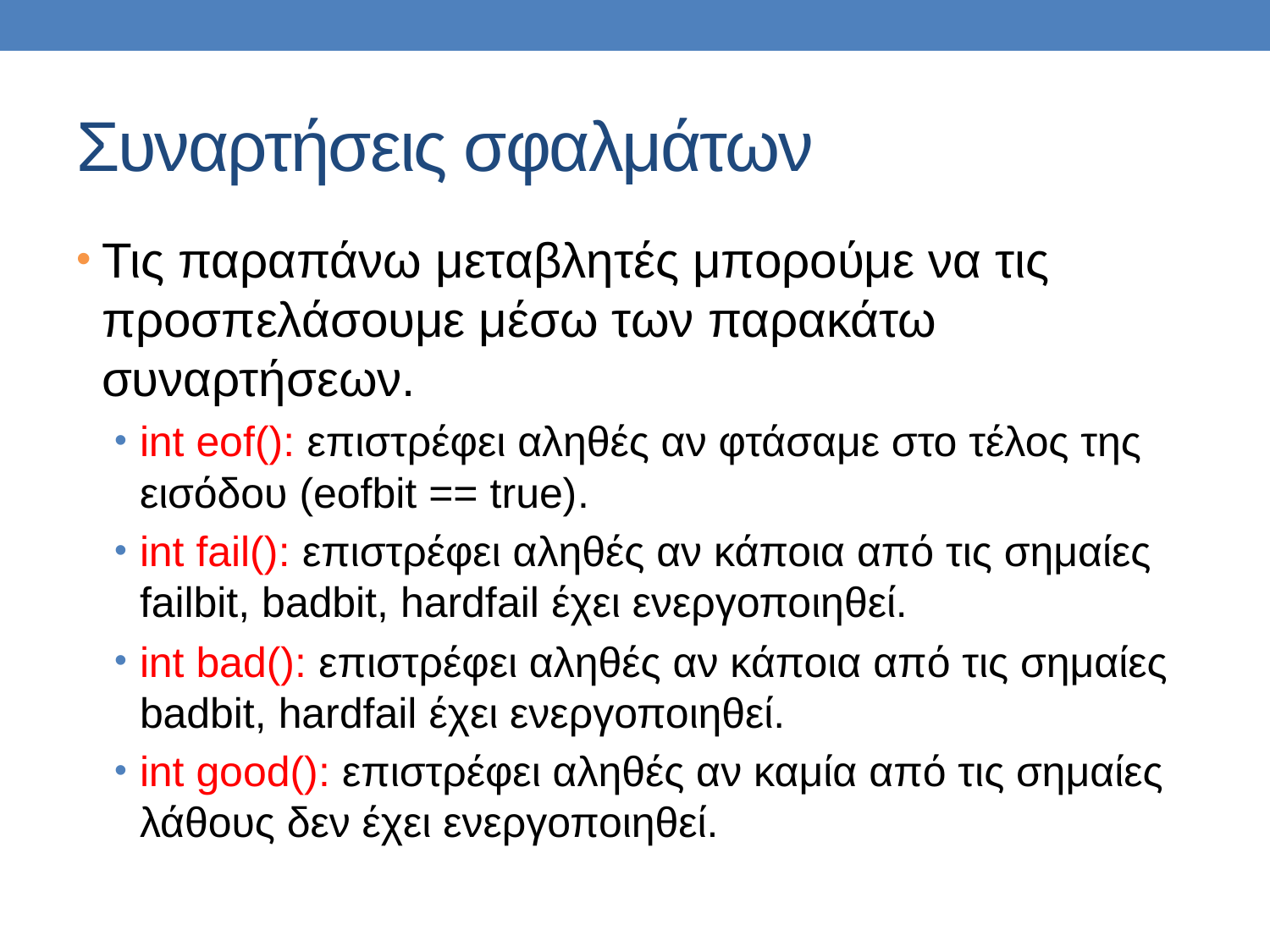

# Συναρτήσεις σφαλμάτων
Τις παραπάνω μεταβλητές μπορούμε να τις προσπελάσουμε μέσω των παρακάτω συναρτήσεων.
int eof(): επιστρέφει αληθές αν φτάσαμε στο τέλος της εισόδου (eofbit == true).
int fail(): επιστρέφει αληθές αν κάποια από τις σημαίες failbit, badbit, hardfail έχει ενεργοποιηθεί.
int bad(): επιστρέφει αληθές αν κάποια από τις σημαίες badbit, hardfail έχει ενεργοποιηθεί.
int good(): επιστρέφει αληθές αν καμία από τις σημαίες λάθους δεν έχει ενεργοποιηθεί.